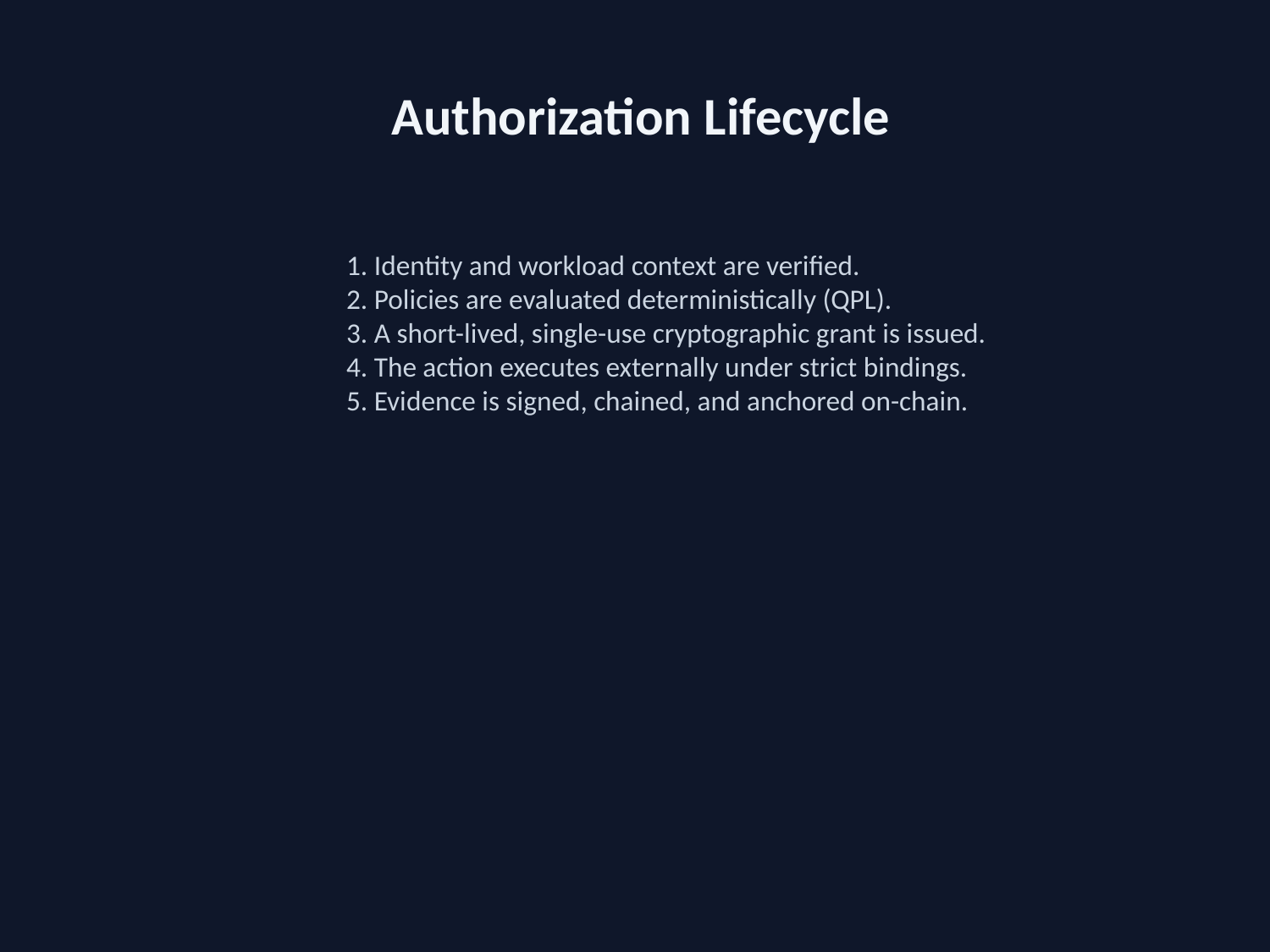

Authorization Lifecycle
1. Identity and workload context are verified.
2. Policies are evaluated deterministically (QPL).
3. A short-lived, single-use cryptographic grant is issued.
4. The action executes externally under strict bindings.
5. Evidence is signed, chained, and anchored on-chain.